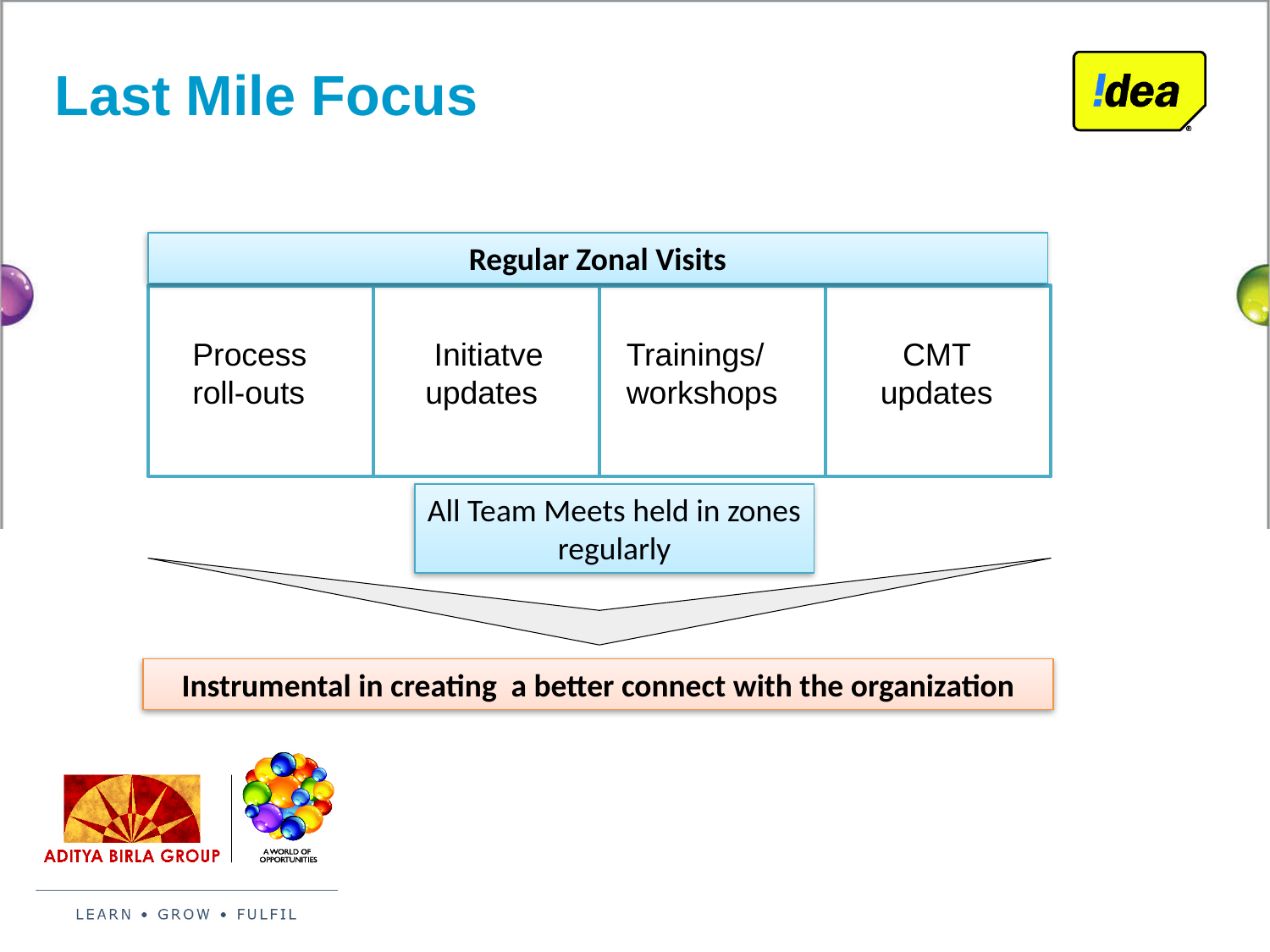

Last Mile Focus
Regular Zonal Visits

 Initiatve updates
Process roll-outs
Trainings/
workshops
CMT updates
All Team Meets held in zones
regularly

Instrumental in creating  a better connect with the organization